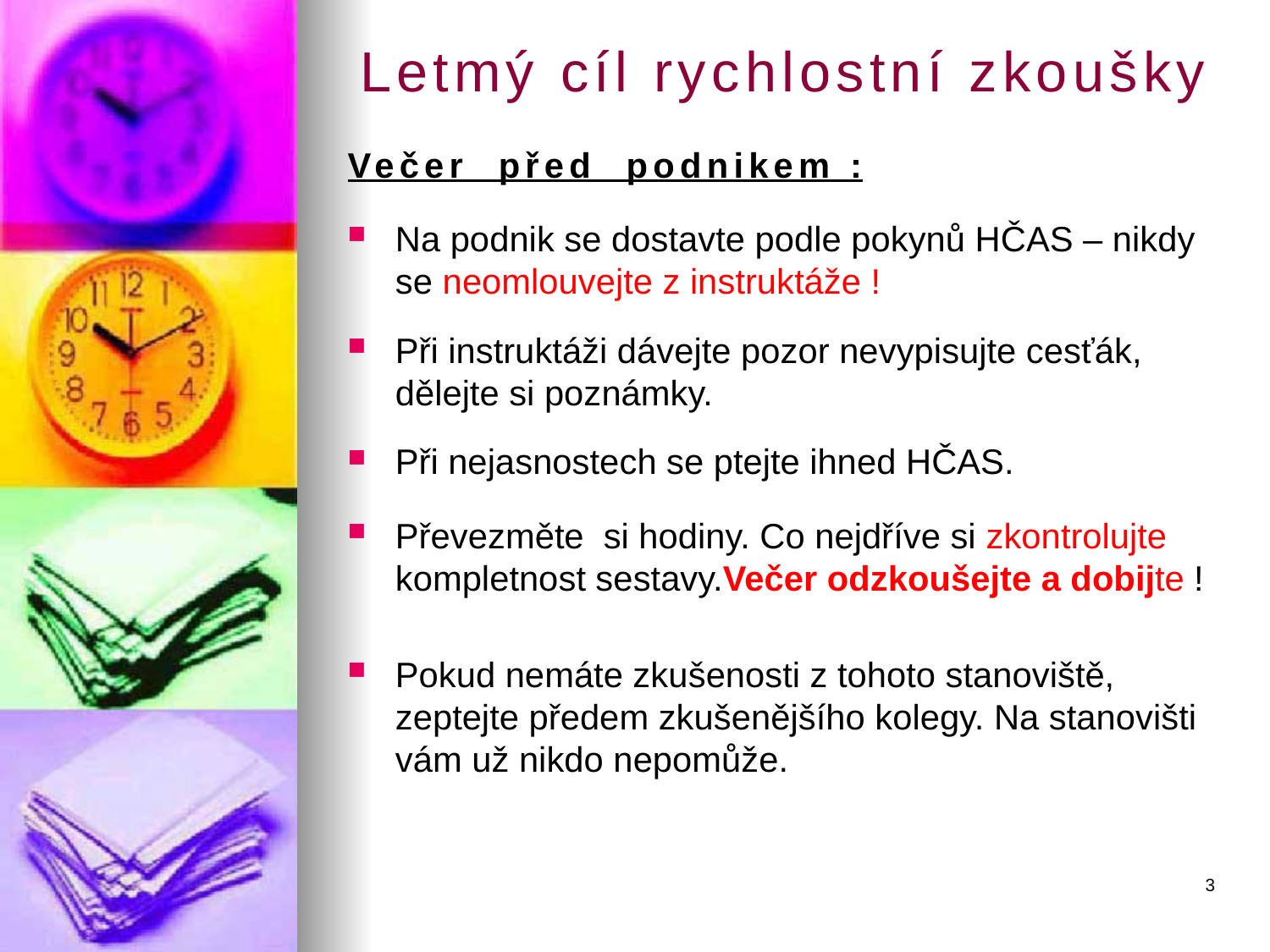

# Letmý cíl rychlostní zkoušky
Večer  před  podnikem :

Na podnik se dostavte podle pokynů HČAS – nikdy se neomlouvejte z instruktáže !

Při instruktáži dávejte pozor nevypisujte cesťák, dělejte si poznámky.

Při nejasnostech se ptejte ihned HČAS.

Převezměte  si hodiny. Co nejdříve si zkontrolujte kompletnost sestavy.Večer odzkoušejte a dobijte !

Pokud nemáte zkušenosti z tohoto stanoviště, zeptejte předem zkušenějšího kolegy. Na stanovišti vám už nikdo nepomůže.

3